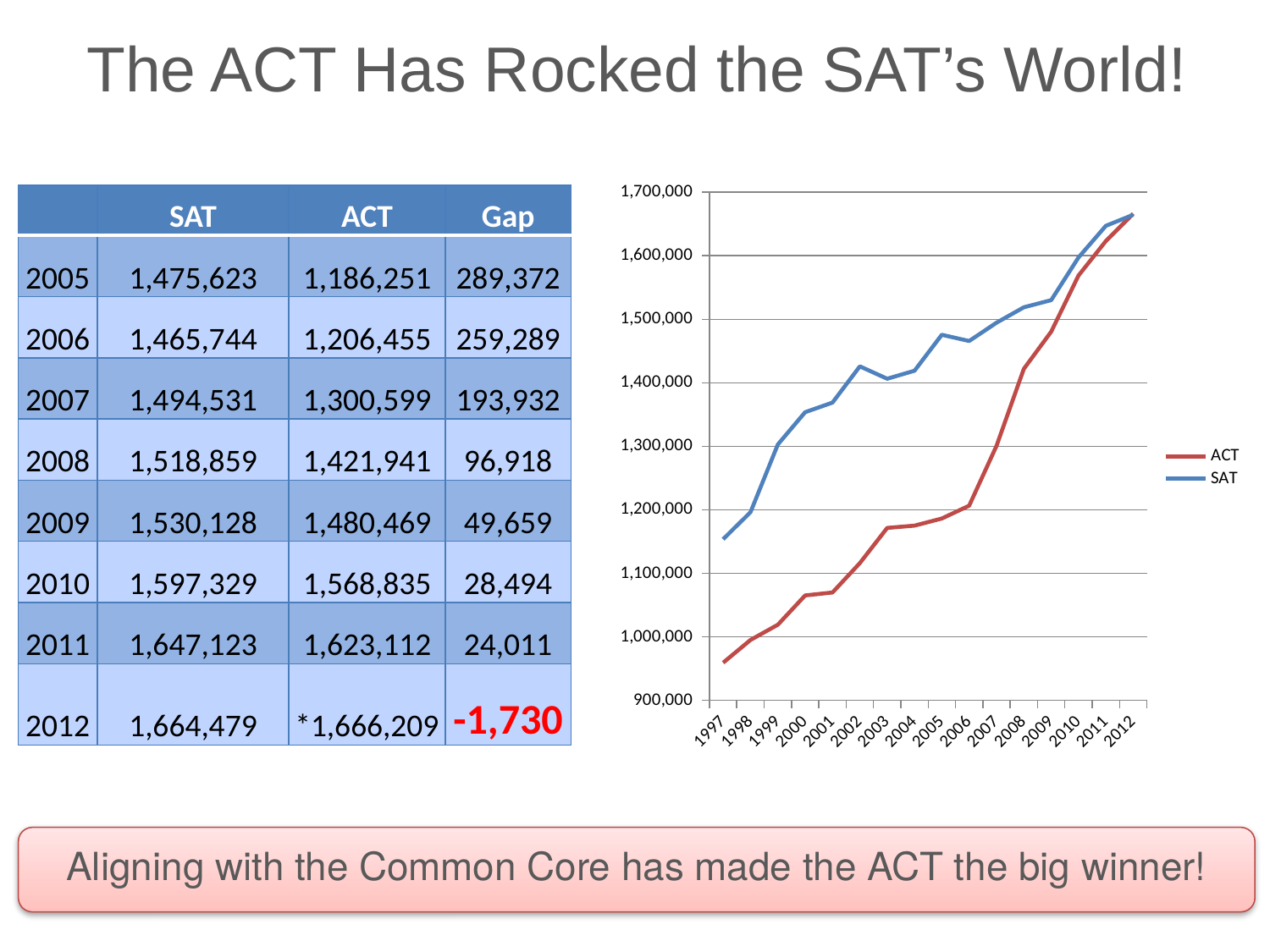

# The ACT Has Rocked the SAT’s World!

### Chart

| Category | ACT | SAT |
|---|---|---|
| 1997 | 959301.0 | 1153755.0 |
| 1998 | 995039.0 | 1196213.0 |
| 1999 | 1019053.0 | 1302903.0 |
| 2000 | 1065138.0 | 1353713.0 |
| 2001 | 1069772.0 | 1368850.0 |
| 2002 | 1116082.0 | 1425889.0 |
| 2003 | 1171460.0 | 1406324.0 |
| 2004 | 1175059.0 | 1419007.0 |
| 2005 | 1186251.0 | 1475623.0 |
| 2006 | 1206455.0 | 1465744.0 |
| 2007 | 1300599.0 | 1494531.0 |
| 2008 | 1421941.0 | 1518859.0 |
| 2009 | 1480469.0 | 1530128.0 |
| 2010 | 1568835.0 | 1597329.0 |
| 2011 | 1623112.0 | 1647123.0 |
| 2012 | 1666209.0 | 1664479.0 |
|  | SAT | ACT | Gap |
| --- | --- | --- | --- |
| 2005 | 1,475,623 | 1,186,251 | 289,372 |
| 2006 | 1,465,744 | 1,206,455 | 259,289 |
| 2007 | 1,494,531 | 1,300,599 | 193,932 |
| 2008 | 1,518,859 | 1,421,941 | 96,918 |
| 2009 | 1,530,128 | 1,480,469 | 49,659 |
| 2010 | 1,597,329 | 1,568,835 | 28,494 |
| 2011 | 1,647,123 | 1,623,112 | 24,011 |
| 2012 | 1,664,479 | \*1,666,209 | -1,730 |
Any college will take either the SAT or ACT without prejudice

Aligning with the Common Core has made the ACT the big winner!